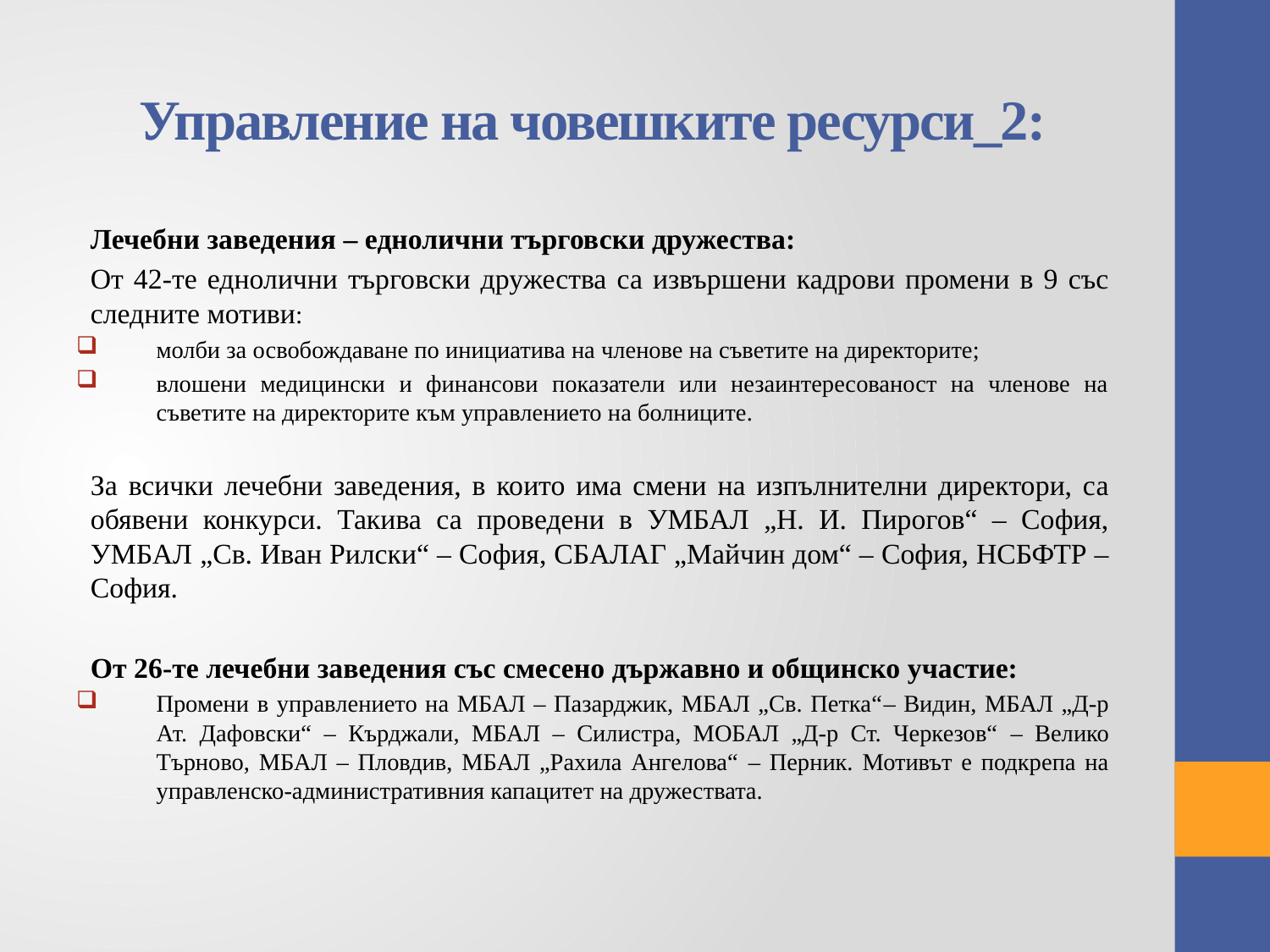

# Управление на човешките ресурси_2:

Лечебни заведения – еднолични търговски дружества:
От 42-те еднолични търговски дружества са извършени кадрови промени в 9 със следните мотиви:
молби за освобождаване по инициатива на членове на съветите на директорите;
влошени медицински и финансови показатели или незаинтересованост на членове на съветите на директорите към управлението на болниците.

За всички лечебни заведения, в които има смени на изпълнителни директори, са обявени конкурси. Такива са проведени в УМБАЛ „Н. И. Пирогов“ – София, УМБАЛ „Св. Иван Рилски“ – София, СБАЛАГ „Майчин дом“ – София, НСБФТР – София.

От 26-те лечебни заведения със смесено държавно и общинско участие:
Промени в управлението на МБАЛ – Пазарджик, МБАЛ „Св. Петка“– Видин, МБАЛ „Д-р Ат. Дафовски“ – Кърджали, МБАЛ – Силистра, МОБАЛ „Д-р Ст. Черкезов“ – Велико Търново, МБАЛ – Пловдив, МБАЛ „Рахила Ангелова“ – Перник. Мотивът е подкрепа на управленско-административния капацитет на дружествата.